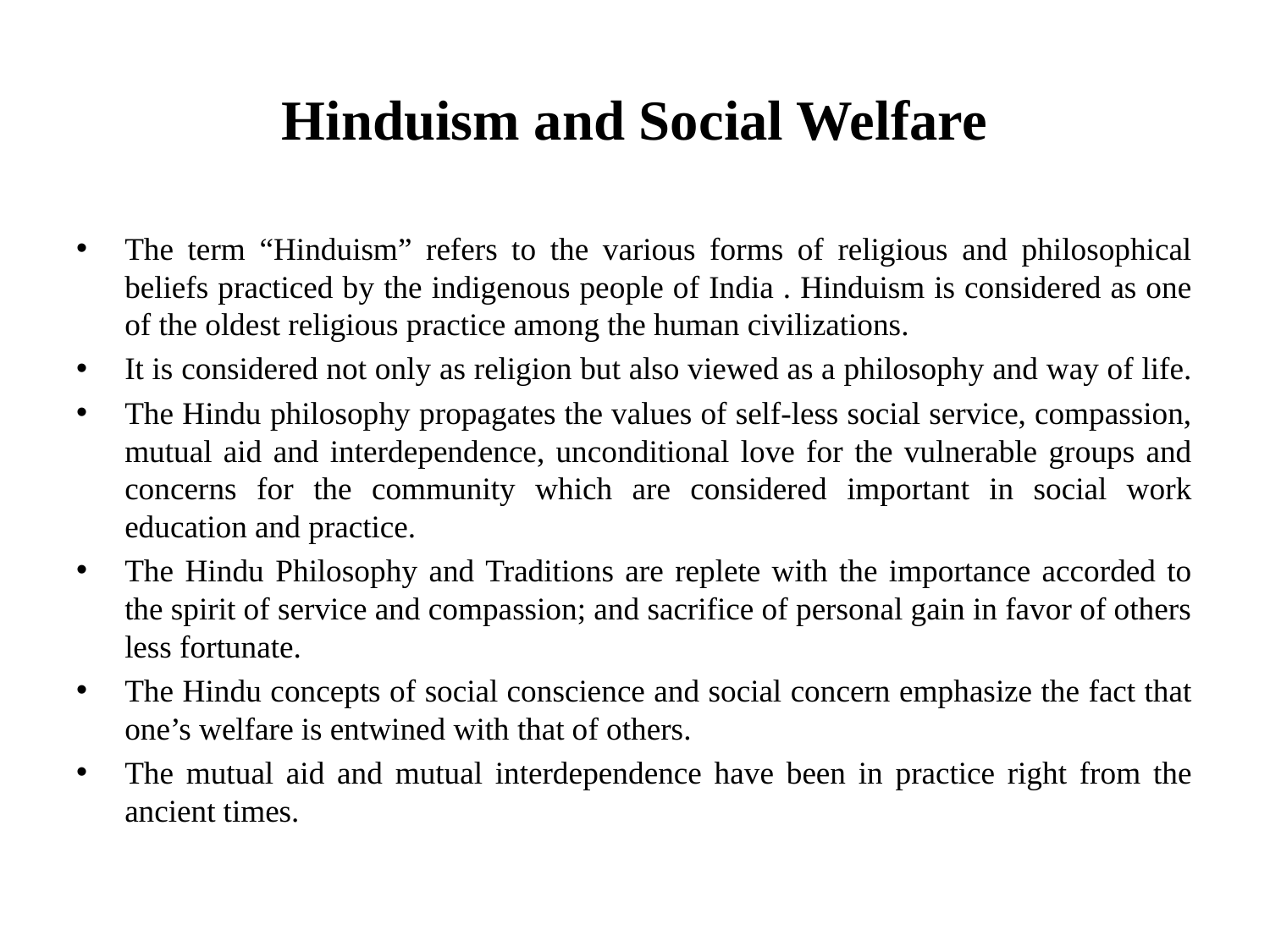

# Hinduism and Social Welfare
The term “Hinduism” refers to the various forms of religious and philosophical beliefs practiced by the indigenous people of India . Hinduism is considered as one of the oldest religious practice among the human civilizations.
It is considered not only as religion but also viewed as a philosophy and way of life.
The Hindu philosophy propagates the values of self-less social service, compassion, mutual aid and interdependence, unconditional love for the vulnerable groups and concerns for the community which are considered important in social work education and practice.
The Hindu Philosophy and Traditions are replete with the importance accorded to the spirit of service and compassion; and sacrifice of personal gain in favor of others less fortunate.
The Hindu concepts of social conscience and social concern emphasize the fact that one’s welfare is entwined with that of others.
The mutual aid and mutual interdependence have been in practice right from the ancient times.